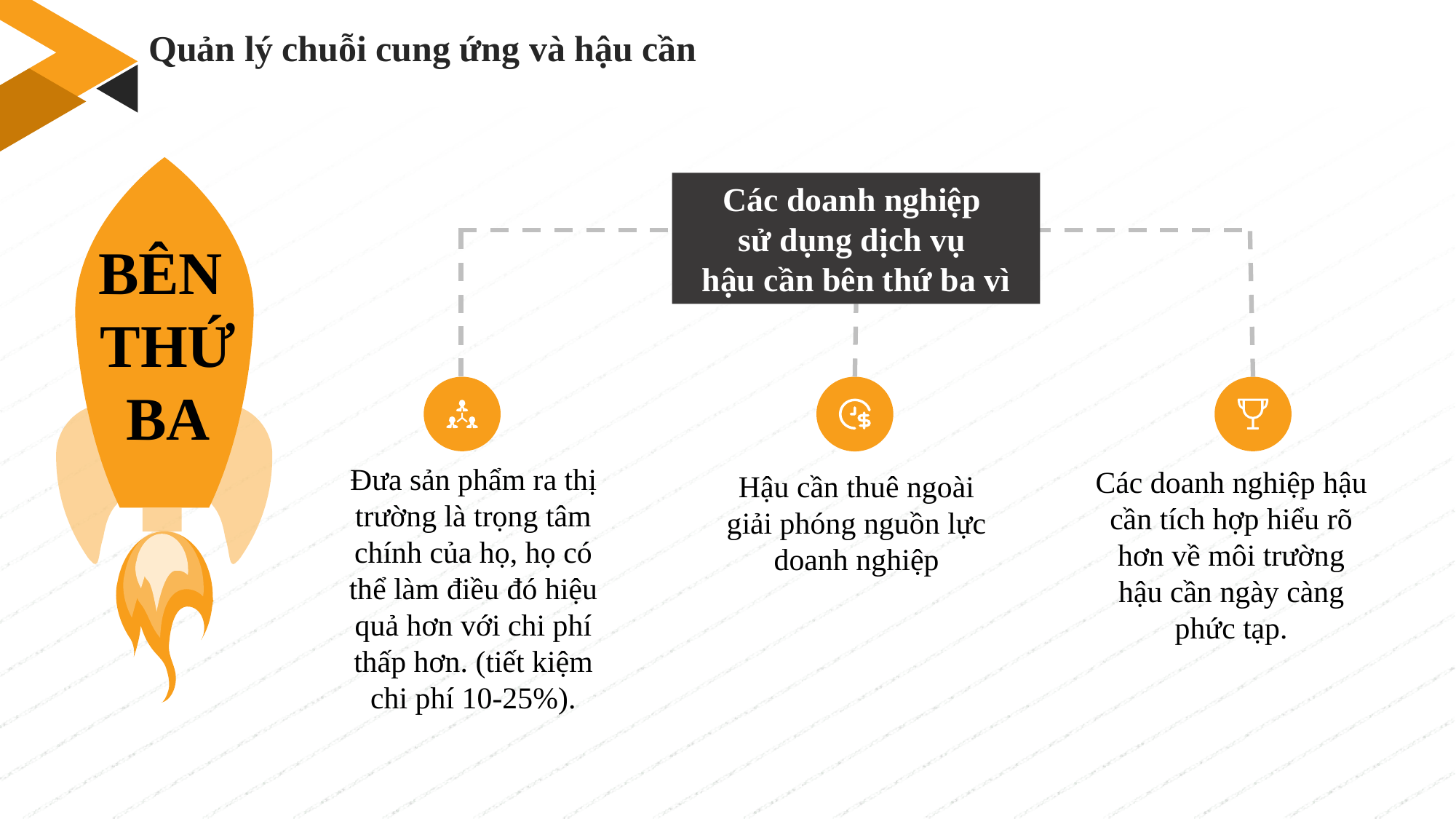

Quản lý chuỗi cung ứng và hậu cần

BÊN
THỨ BA
Các doanh nghiệp
sử dụng dịch vụ
hậu cần bên thứ ba vì

Đưa sản phẩm ra thị trường là trọng tâm chính của họ, họ có thể làm điều đó hiệu quả hơn với chi phí thấp hơn. (tiết kiệm chi phí 10-25%).
Các doanh nghiệp hậu cần tích hợp hiểu rõ hơn về môi trường hậu cần ngày càng phức tạp.
Hậu cần thuê ngoài giải phóng nguồn lực doanh nghiệp